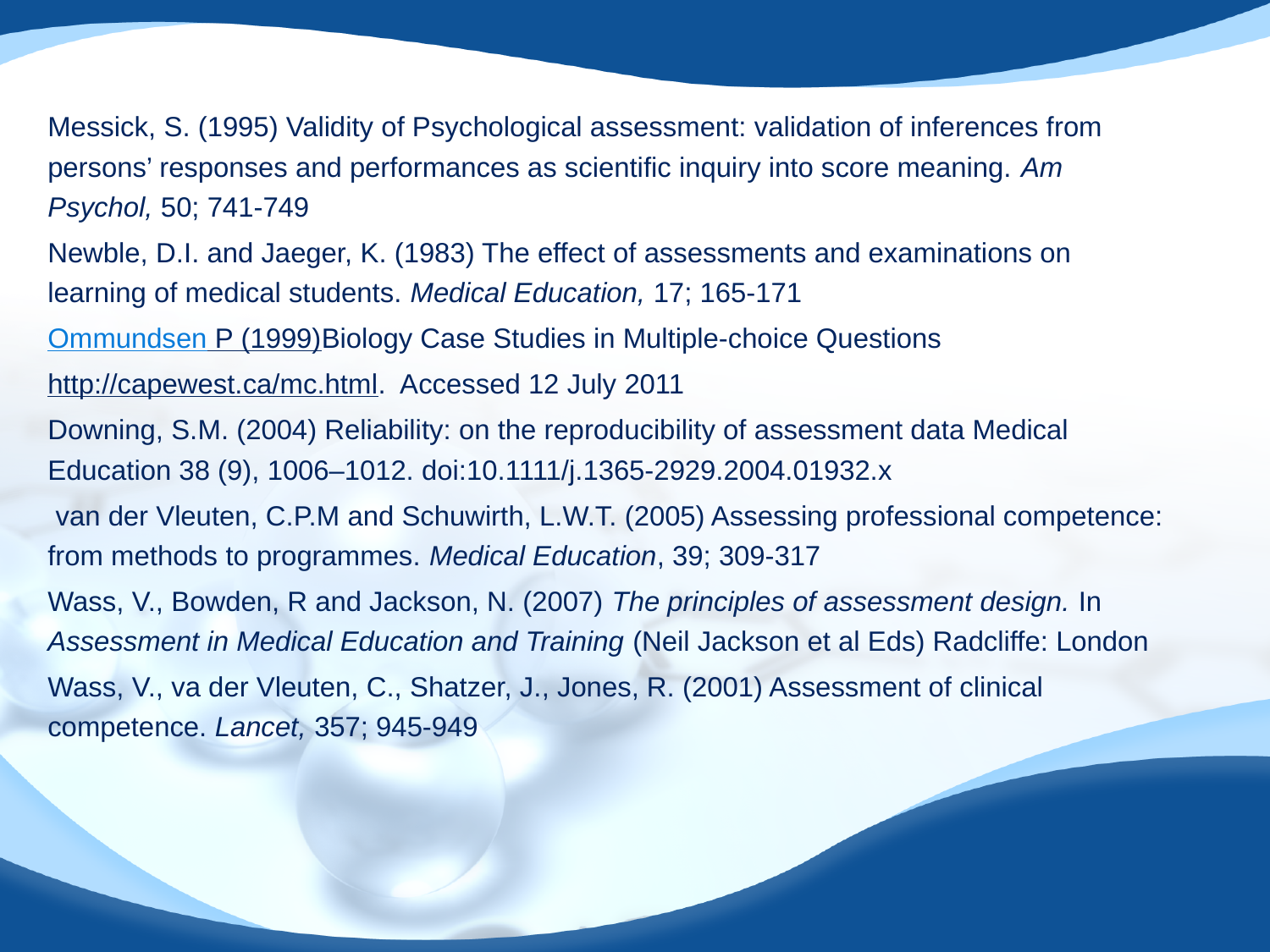

Messick, S. (1995) Validity of Psychological assessment: validation of inferences from persons’ responses and performances as scientific inquiry into score meaning. Am Psychol, 50; 741-749
Newble, D.I. and Jaeger, K. (1983) The effect of assessments and examinations on learning of medical students. Medical Education, 17; 165-171
Ommundsen P (1999)Biology Case Studies in Multiple-choice Questions
http://capewest.ca/mc.html.  Accessed 12 July 2011
Downing, S.M. (2004) Reliability: on the reproducibility of assessment data Medical Education 38 (9), 1006–1012. doi:10.1111/j.1365-2929.2004.01932.x
 van der Vleuten, C.P.M and Schuwirth, L.W.T. (2005) Assessing professional competence: from methods to programmes. Medical Education, 39; 309-317
Wass, V., Bowden, R and Jackson, N. (2007) The principles of assessment design. In Assessment in Medical Education and Training (Neil Jackson et al Eds) Radcliffe: London
Wass, V., va der Vleuten, C., Shatzer, J., Jones, R. (2001) Assessment of clinical competence. Lancet, 357; 945-949